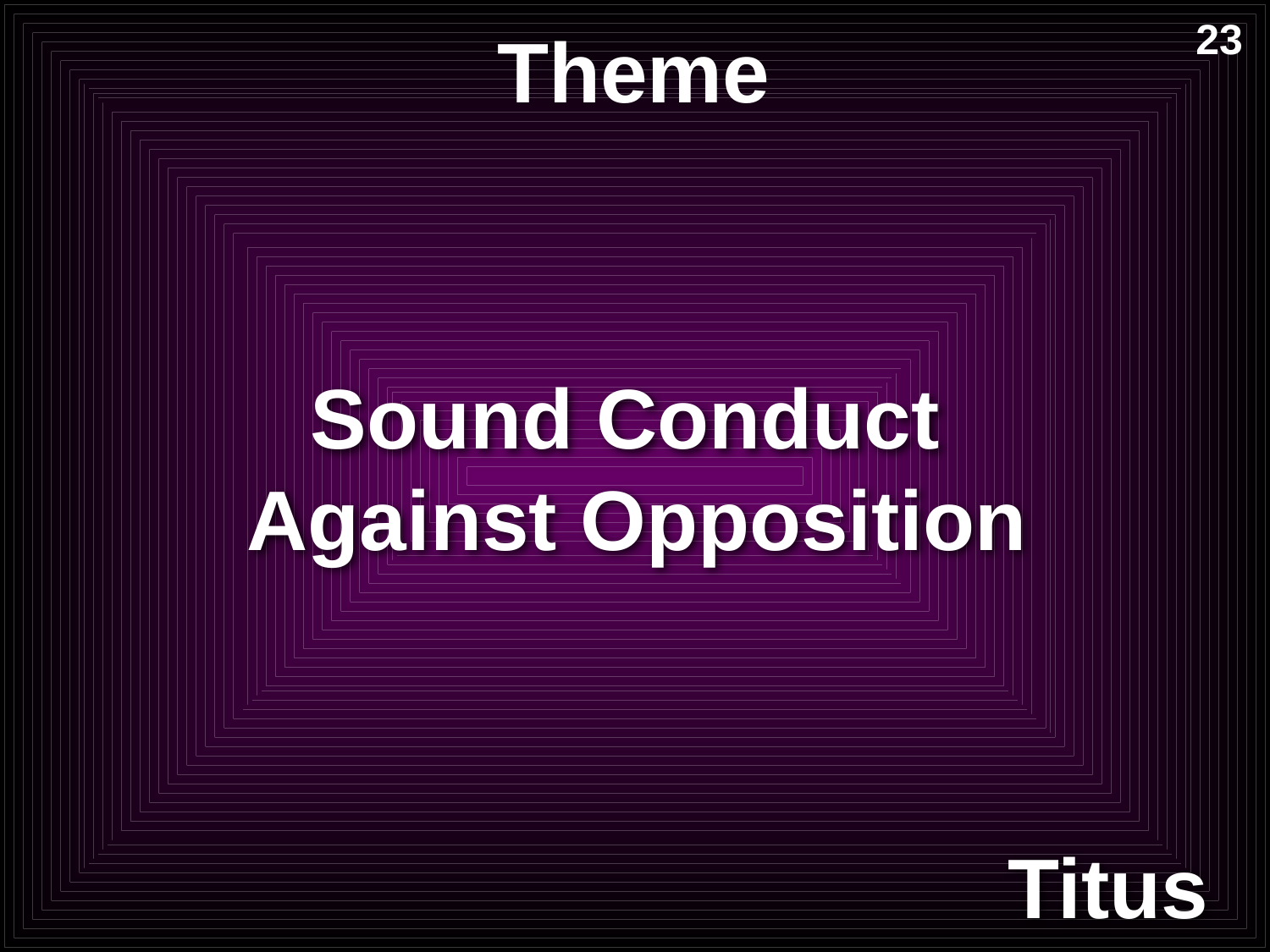

# Theme
23
Sound Conduct
Against Opposition

Titus